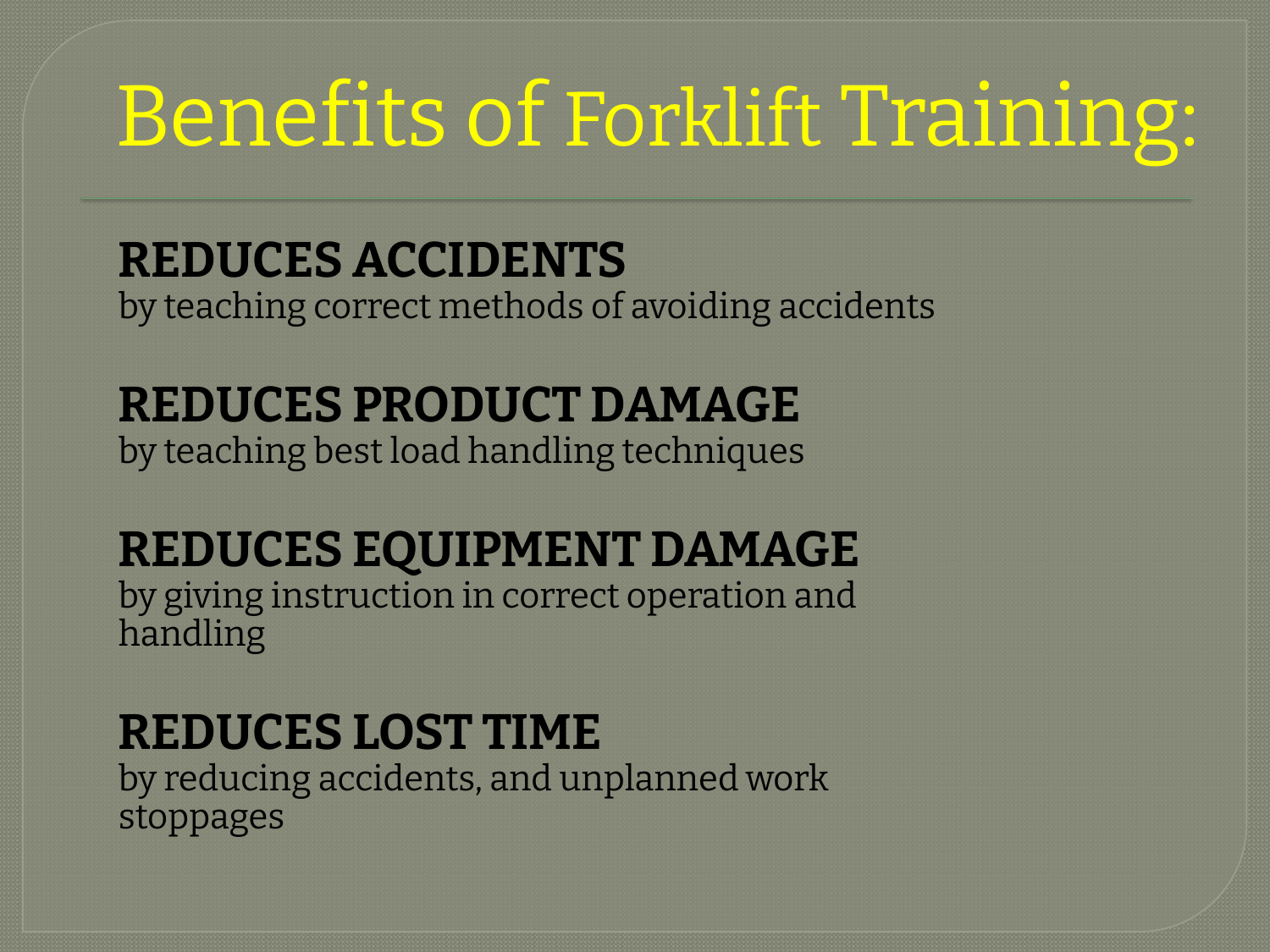

# Benefits of Forklift Training:

REDUCES ACCIDENTS
by teaching correct methods of avoiding accidents

REDUCES PRODUCT DAMAGE
by teaching best load handling techniques

REDUCES EQUIPMENT DAMAGE
by giving instruction in correct operation and handling

REDUCES LOST TIME
by reducing accidents, and unplanned work stoppages